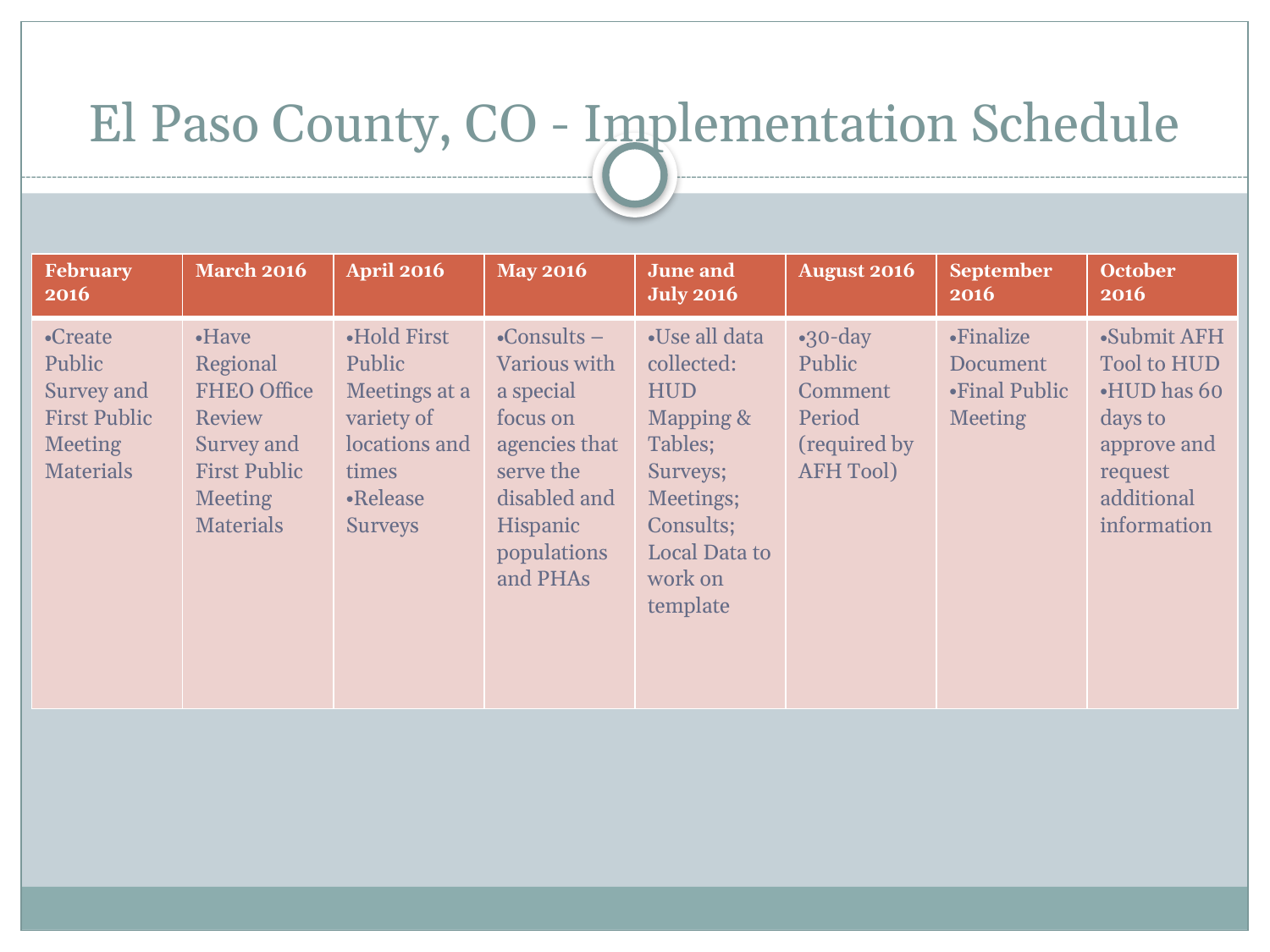

# El Paso County, CO - Implementation Schedule
| February 2016 | March 2016 | April 2016 | May 2016 | June and July 2016 | August 2016 | September 2016 | October 2016 |
| --- | --- | --- | --- | --- | --- | --- | --- |
| Create Public Survey and First Public Meeting Materials | Have Regional FHEO Office Review Survey and First Public Meeting Materials | Hold First Public Meetings at a variety of locations and times Release Surveys | Consults – Various with a special focus on agencies that serve the disabled and Hispanic populations and PHAs | Use all data collected: HUD Mapping & Tables; Surveys; Meetings; Consults; Local Data to work on template | 30-day Public Comment Period (required by AFH Tool) | Finalize Document Final Public Meeting | Submit AFH Tool to HUD HUD has 60 days to approve and request additional information |